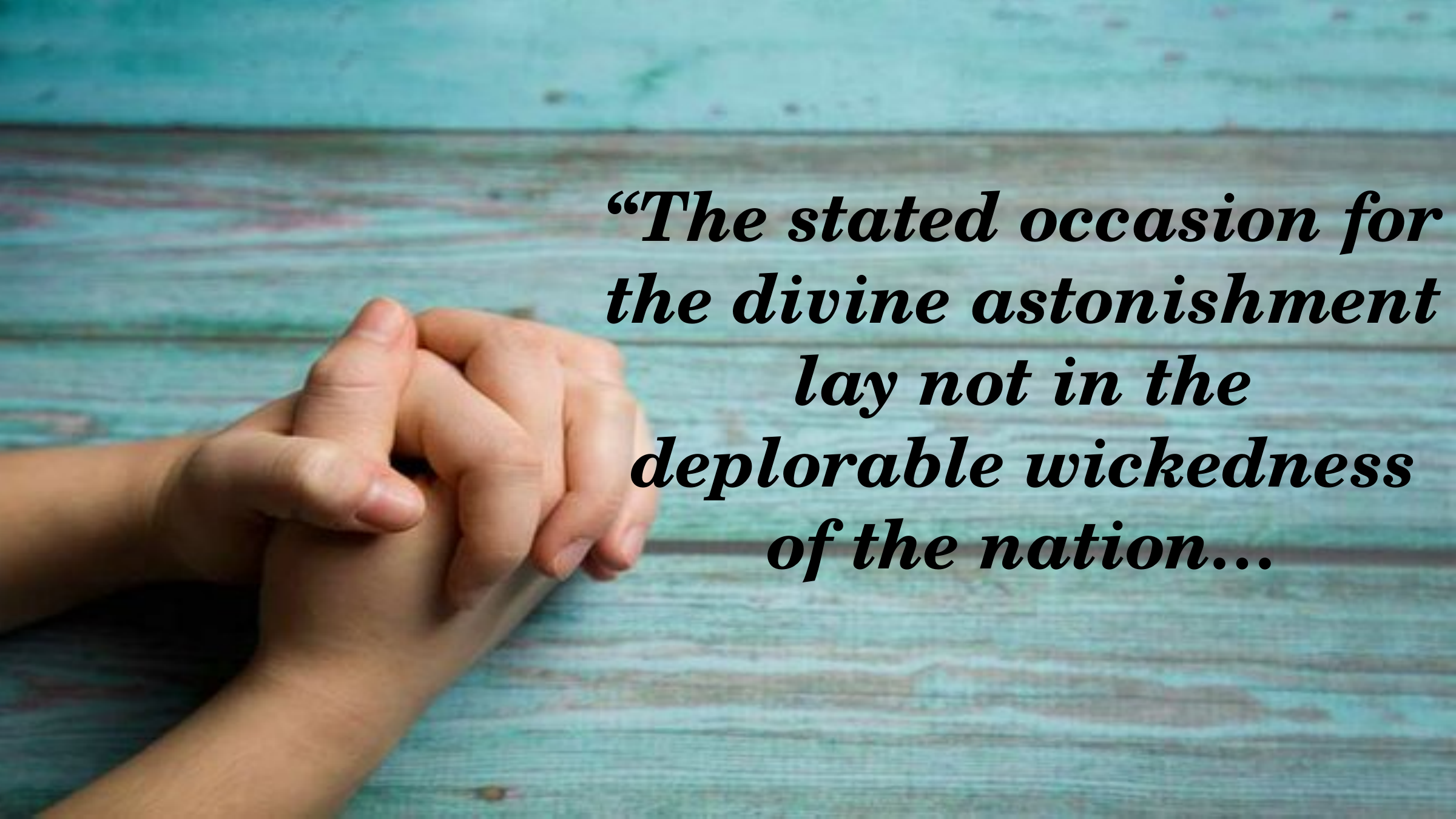

“The stated occasion for the divine astonishment lay not in the deplorable wickedness of the nation…